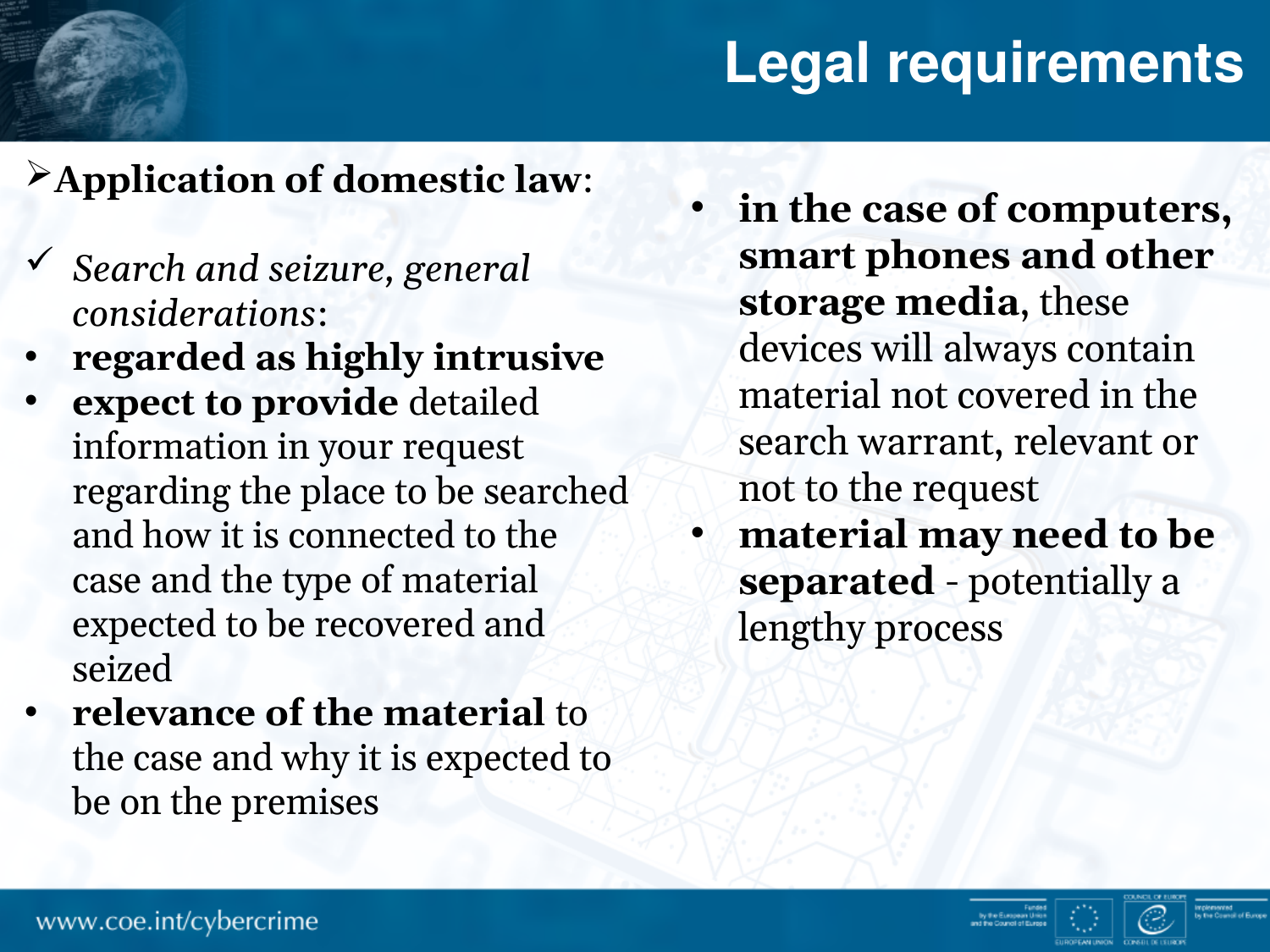

Legal requirements
Application of domestic law:

Search and seizure, general considerations:
regarded as highly intrusive
expect to provide detailed information in your request regarding the place to be searched and how it is connected to the case and the type of material expected to be recovered and seized
relevance of the material to the case and why it is expected to be on the premises

in the case of computers, smart phones and other storage media, these devices will always contain material not covered in the search warrant, relevant or not to the request
material may need to be separated - potentially a lengthy process